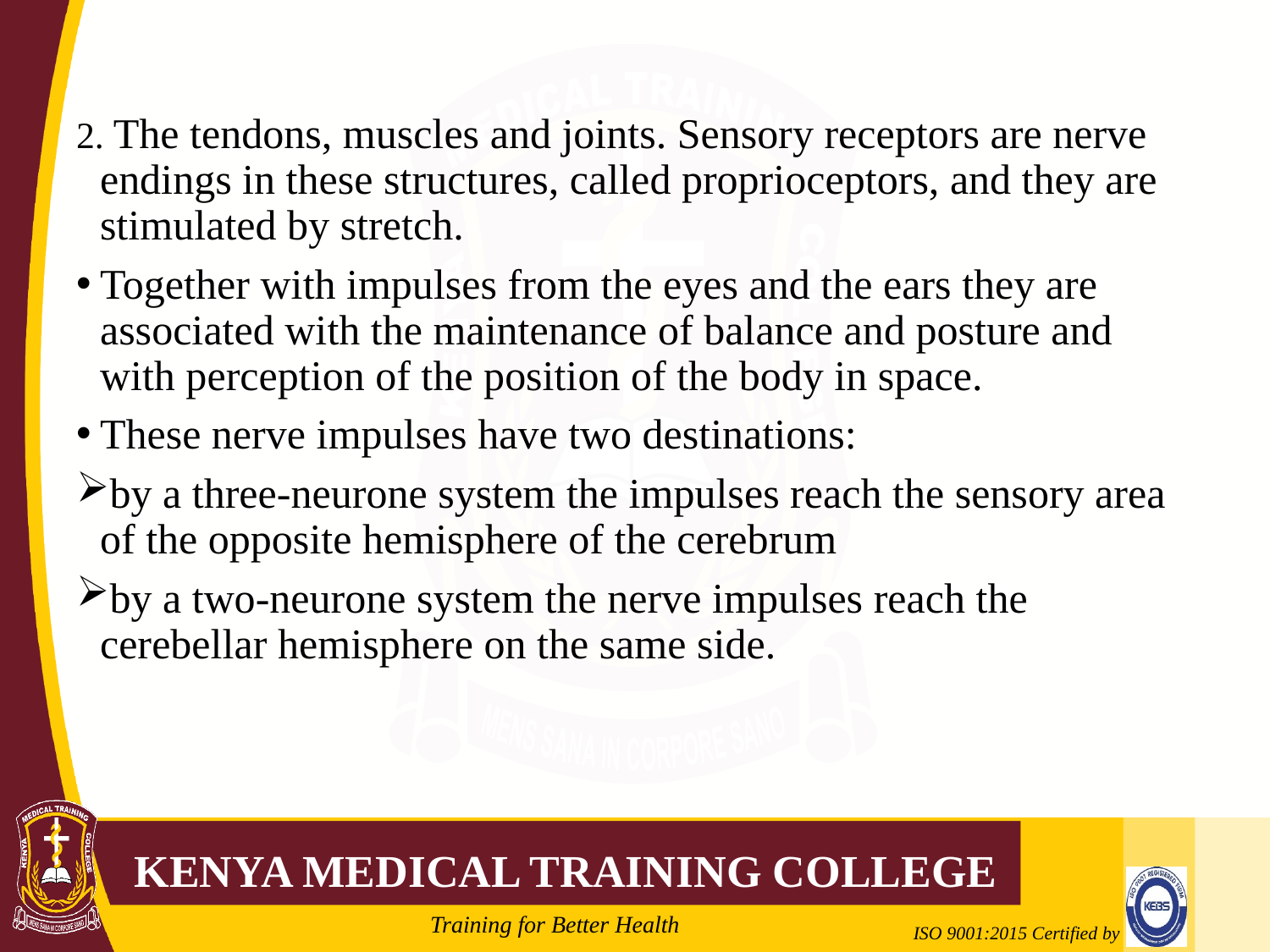

#
2. The tendons, muscles and joints. Sensory receptors are nerve endings in these structures, called proprioceptors, and they are stimulated by stretch.
Together with impulses from the eyes and the ears they are associated with the maintenance of balance and posture and with perception of the position of the body in space.
These nerve impulses have two destinations:
by a three-neurone system the impulses reach the sensory area of the opposite hemisphere of the cerebrum
by a two-neurone system the nerve impulses reach the cerebellar hemisphere on the same side.